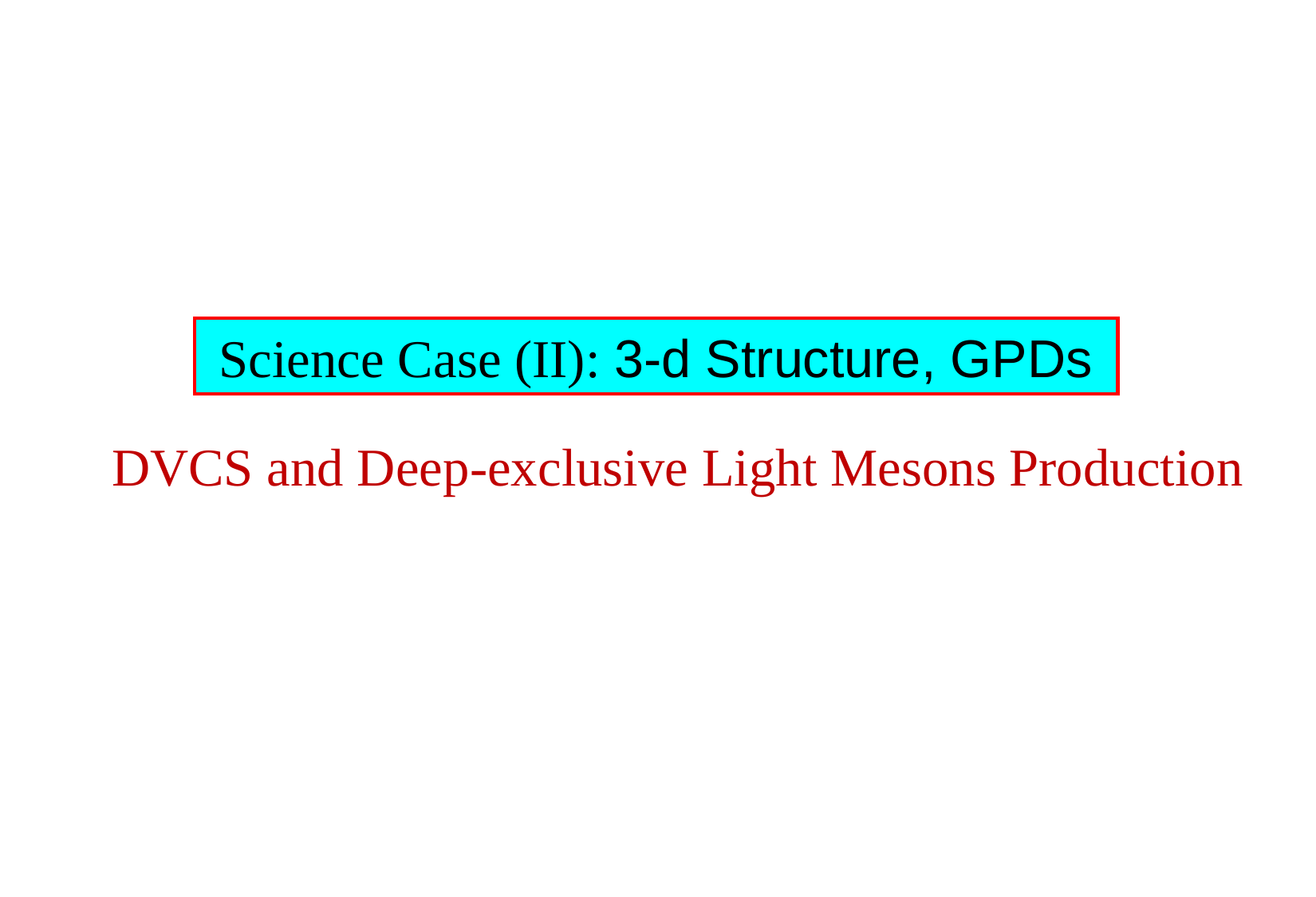

Science Case (II): 3-d Structure, GPDs

 DVCS and Deep-exclusive Light Mesons Production